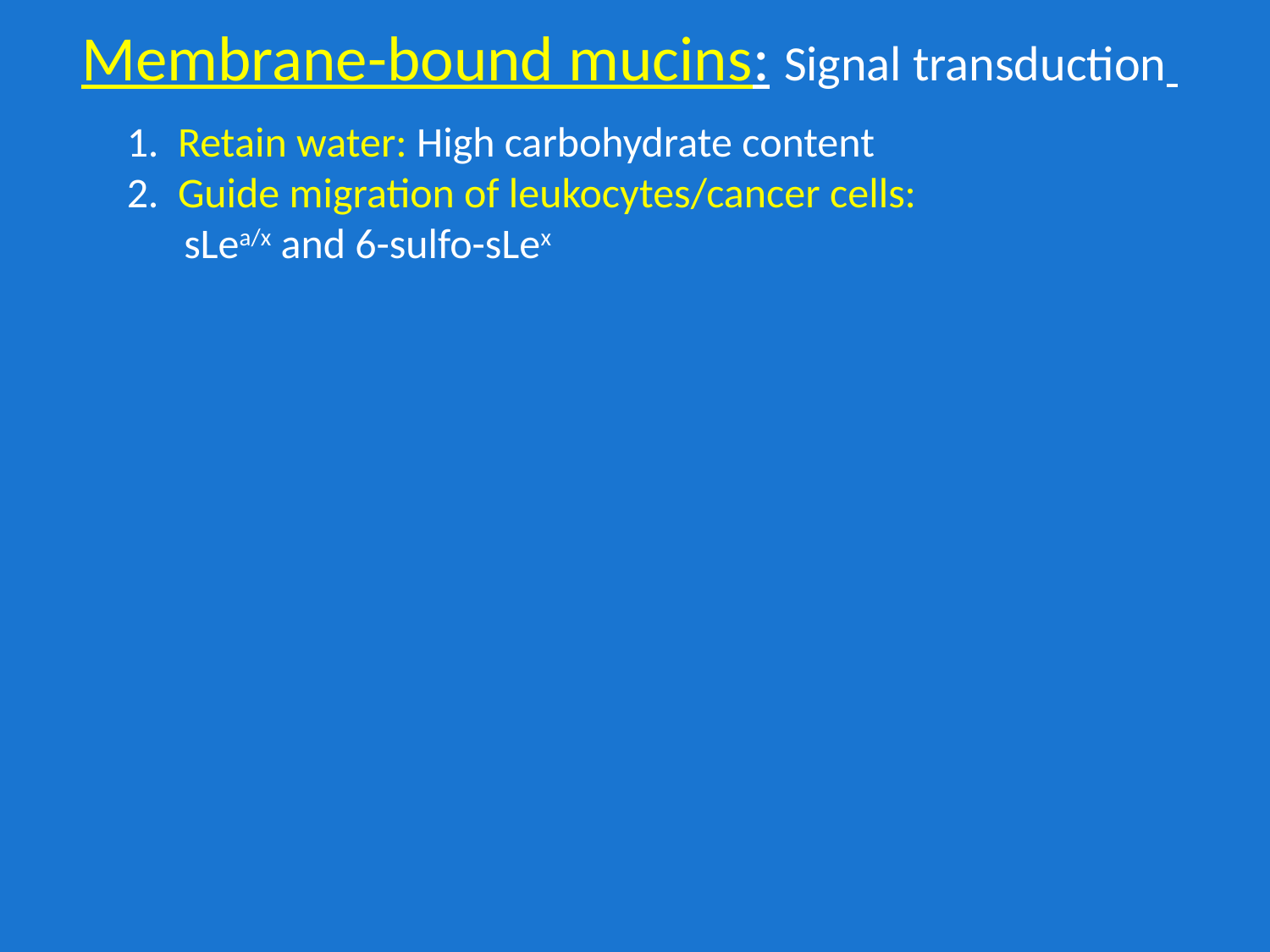

Membrane-bound mucins: Signal transduction
1.  Retain water: High carbohydrate content
2.  Guide migration of leukocytes/cancer cells:
      sLea/x and 6-sulfo-sLex